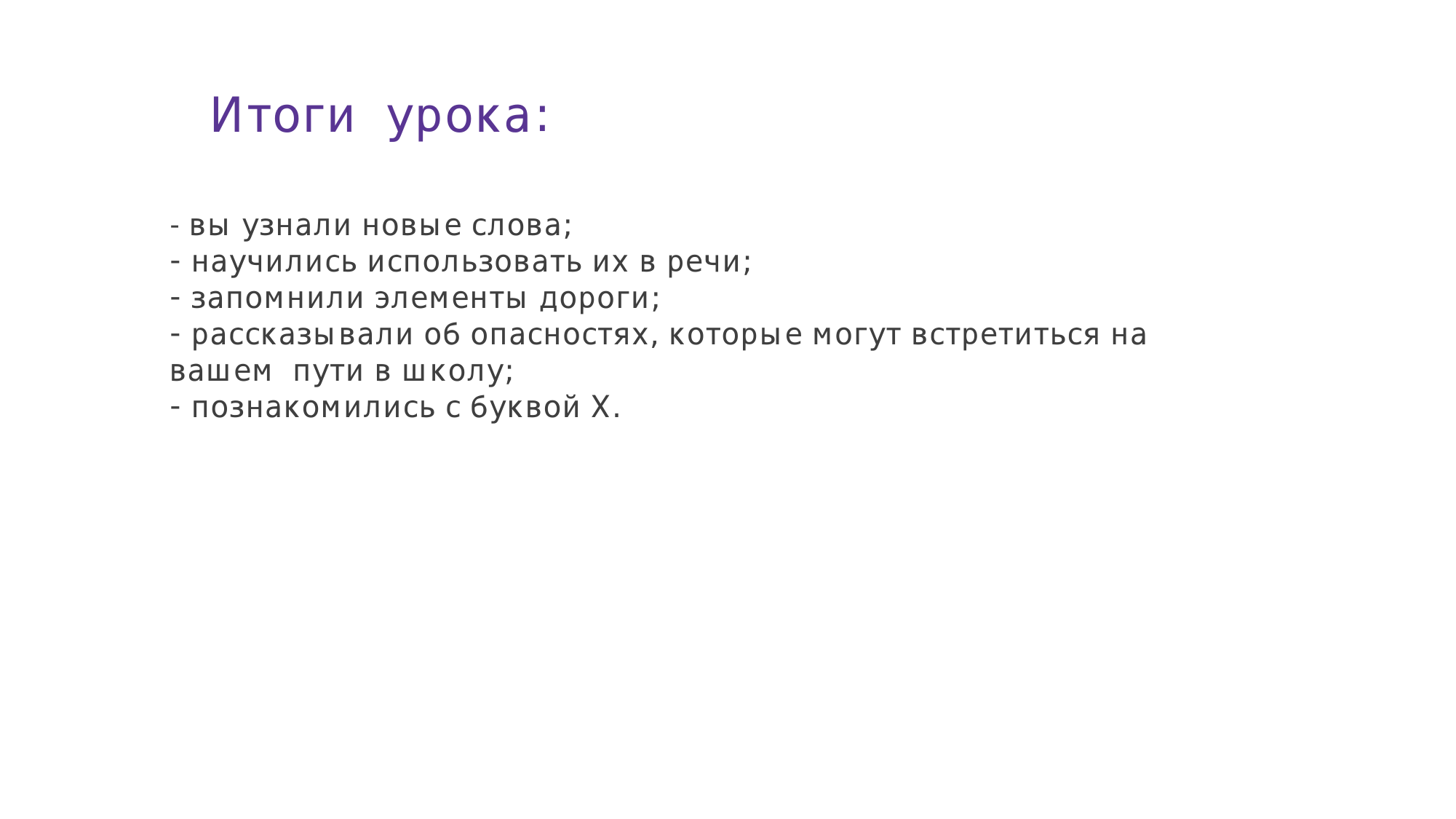

Итоги  урока:
- вы узнали новые слова;
- научились использовать их в речи;
- запомнили элементы дороги;
- рассказывали об опасностях, которые могут встретиться на вашем  пути в школу;
- познакомились с буквой Х.